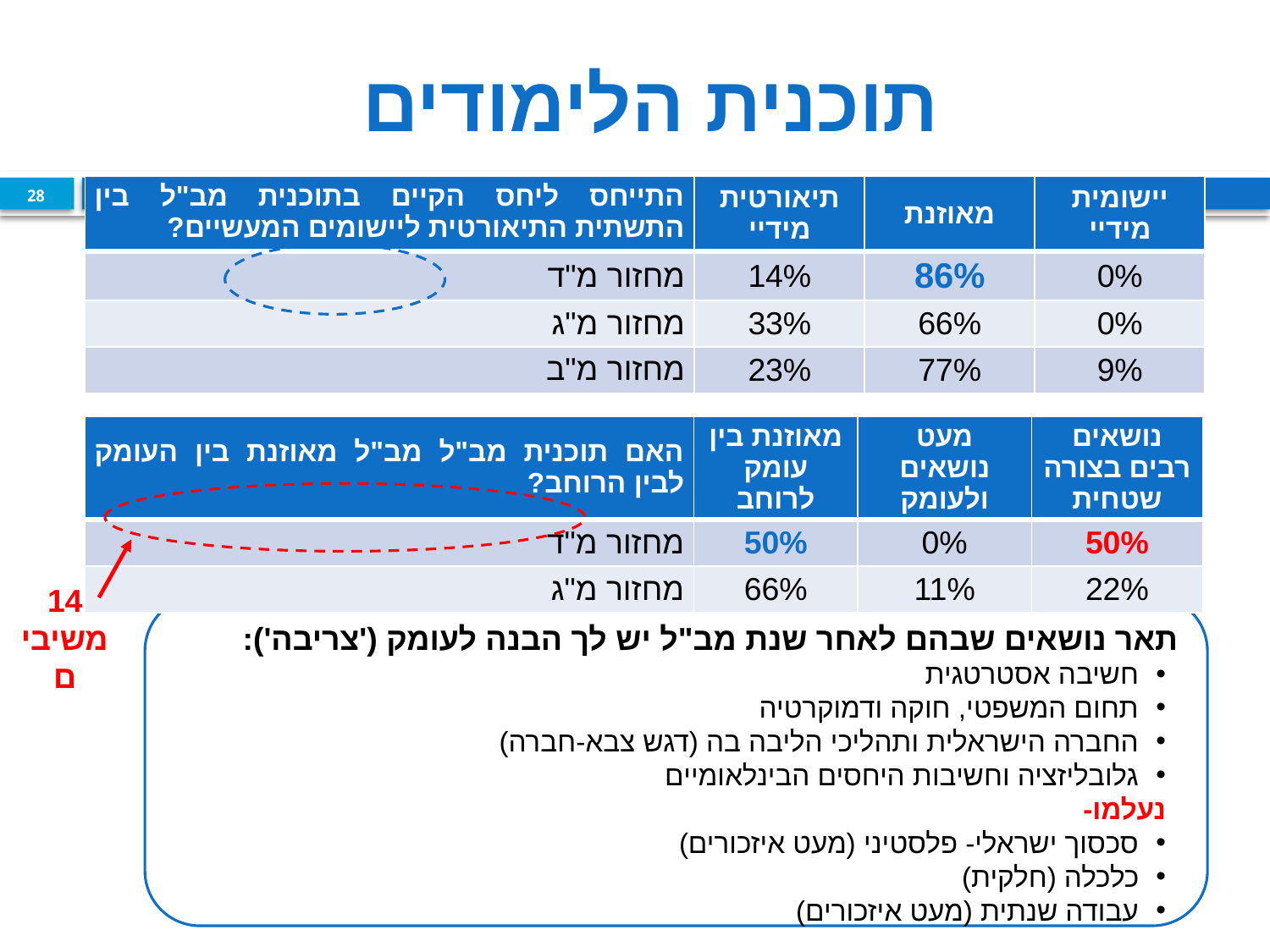

# תוכנית הלימודים
| התייחס ליחס הקיים בתוכנית מב"ל בין התשתית התיאורטית ליישומים המעשיים? | תיאורטית מידיי | מאוזנת | יישומית מידיי |
| --- | --- | --- | --- |
| מחזור מ"ד | 14% | 86% | 0% |
| מחזור מ"ג | 33% | 66% | 0% |
| מחזור מ"ב | 23% | 77% | 9% |
28

28
| האם תוכנית מב"ל מב"ל מאוזנת בין העומק לבין הרוחב? | מאוזנת בין עומק לרוחב | מעט נושאים ולעומק | נושאים רבים בצורה שטחית |
| --- | --- | --- | --- |
| מחזור מ"ד | 50% | 0% | 50% |
| מחזור מ"ג | 66% | 11% | 22% |

14 משיבים
תאר נושאים שבהם לאחר שנת מב"ל יש לך הבנה לעומק ('צריבה'):
חשיבה אסטרטגית
תחום המשפטי, חוקה ודמוקרטיה
החברה הישראלית ותהליכי הליבה בה (דגש צבא-חברה)
גלובליזציה וחשיבות היחסים הבינלאומיים
נעלמו-
סכסוך ישראלי- פלסטיני (מעט איזכורים)
כלכלה (חלקית)
עבודה שנתית (מעט איזכורים)